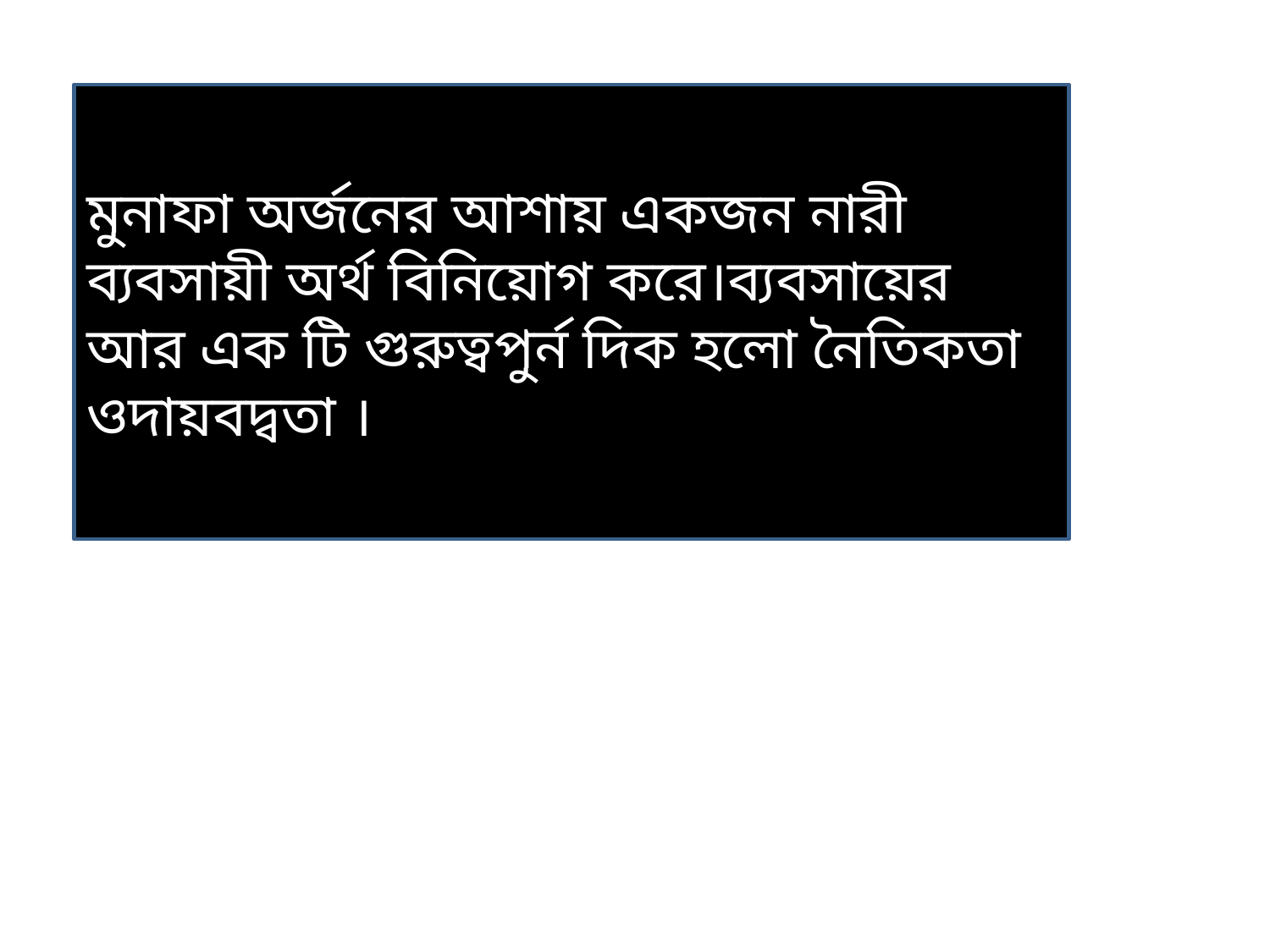

মুনাফা অর্জনের আশায় একজন নারী
ব্যবসায়ী অর্থ বিনিয়োগ করে।ব্যবসায়ের
আর এক টি গুরুত্বপুর্ন দিক হলো নৈতিকতা
ওদায়বদ্বতা ।